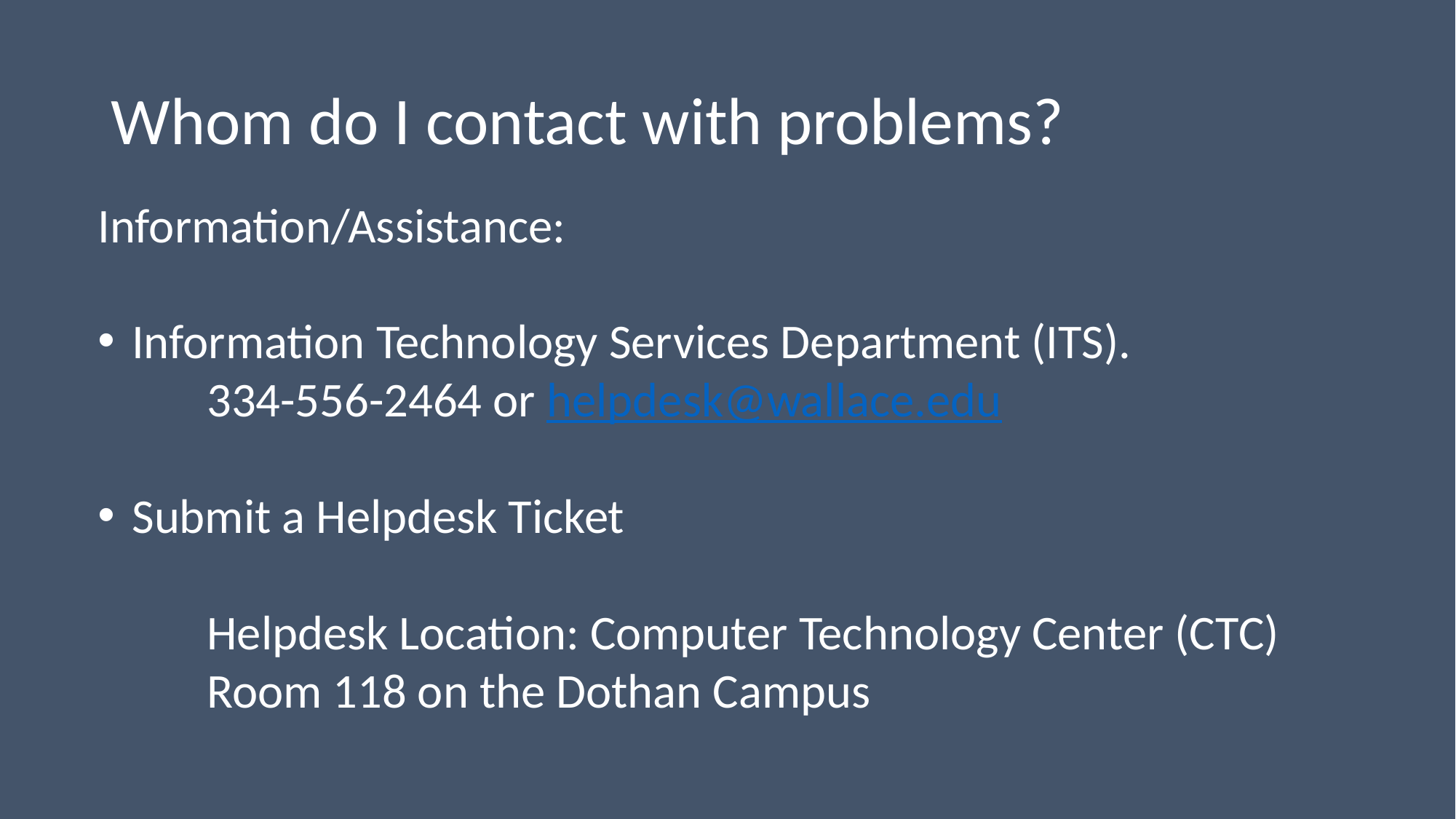

# Whom do I contact with problems?
Information/Assistance:

Information Technology Services Department (ITS).
	334-556-2464 or helpdesk@wallace.edu

Submit a Helpdesk Ticket

	Helpdesk Location: Computer Technology Center (CTC)  	Room 118 on the Dothan Campus